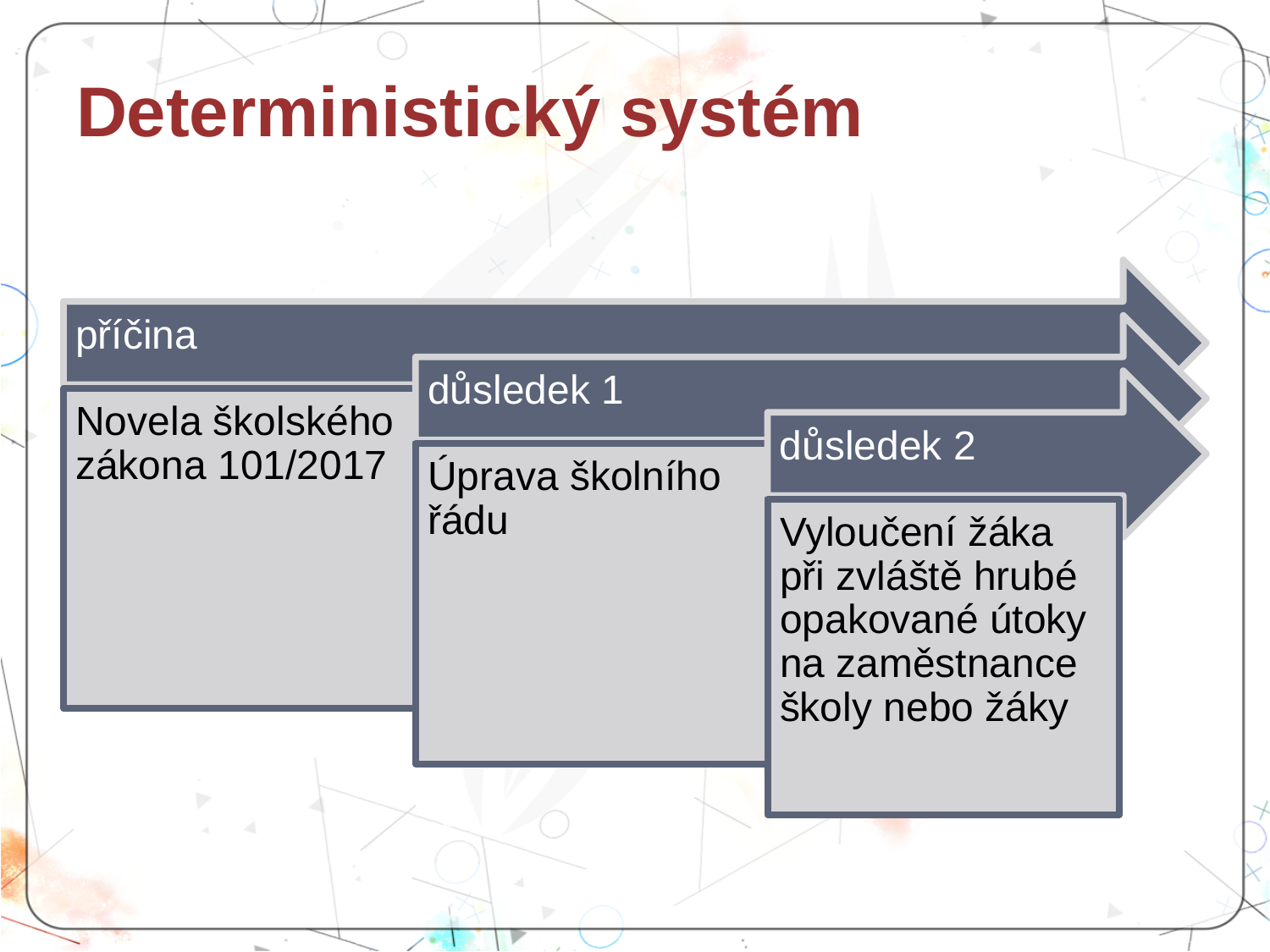

# Deterministický systém
příčina
Novela školského zákona 101/2017
důsledek 1
Úprava školního řádu
důsledek 2
Vyloučení žáka při zvláště hrubé opakované útoky na zaměstnance školy nebo žáky